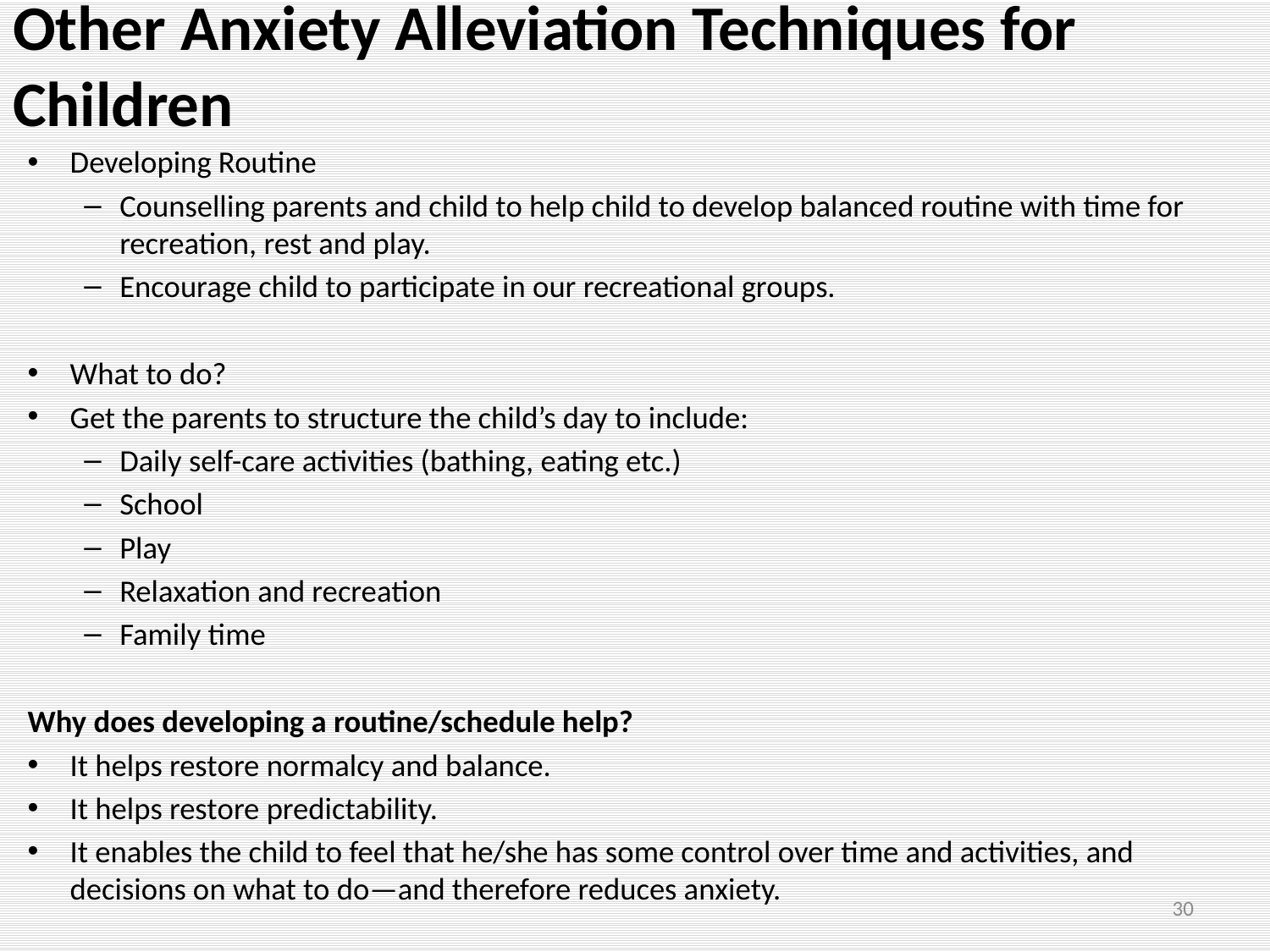

# Other Anxiety Alleviation Techniques for Children
Developing Routine
Counselling parents and child to help child to develop balanced routine with time for recreation, rest and play.
Encourage child to participate in our recreational groups.

What to do?
Get the parents to structure the child’s day to include:
Daily self-care activities (bathing, eating etc.)
School
Play
Relaxation and recreation
Family time

Why does developing a routine/schedule help?
It helps restore normalcy and balance.
It helps restore predictability.
It enables the child to feel that he/she has some control over time and activities, and decisions on what to do—and therefore reduces anxiety.

30